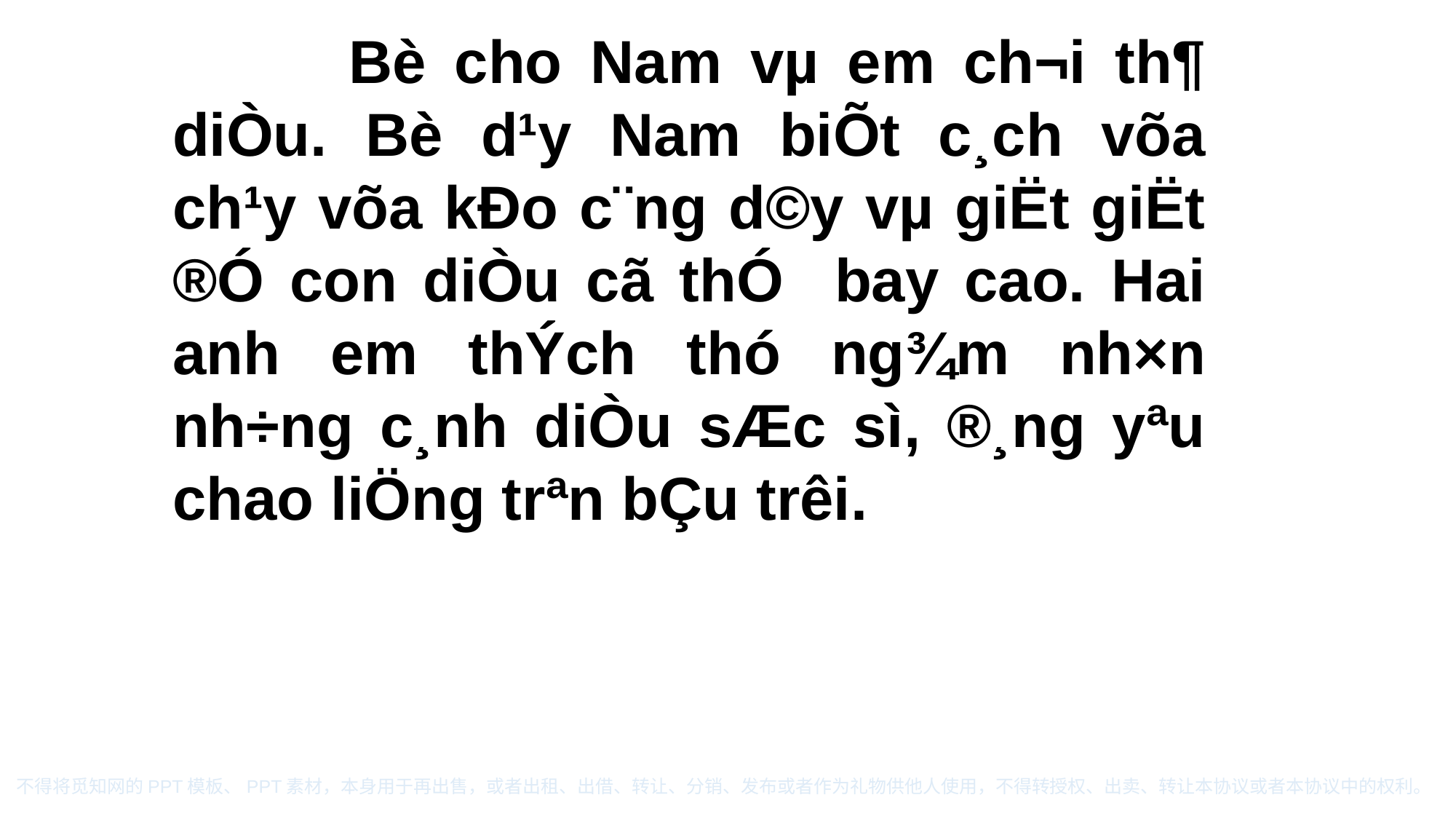

Bè cho Nam vµ em ch¬i th¶ diÒu. Bè d¹y Nam biÕt c¸ch võa ch¹y võa kÐo c¨ng d©y vµ giËt giËt ®Ó con diÒu cã thÓ  bay cao. Hai anh em thÝch thó ng¾m nh×n nh÷ng c¸nh diÒu sÆc sì, ®¸ng yªu chao liÖng trªn bÇu trêi.